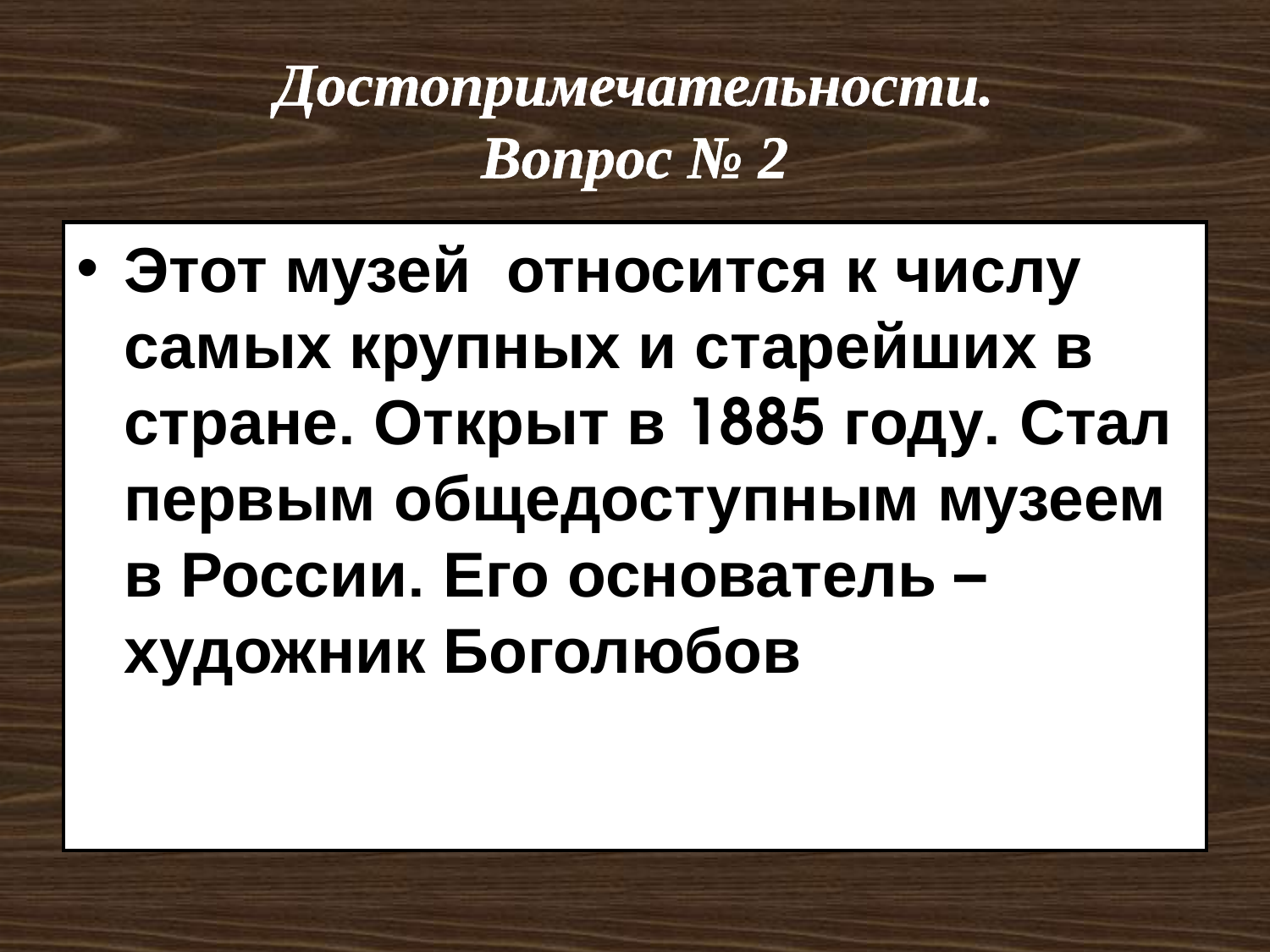

# Достопримечательности. Вопрос № 2
Этот музей  относится к числу самых крупных и старейших в стране. Открыт в 1885 году. Стал первым общедоступным музеем в России. Его основатель – художник Боголюбов